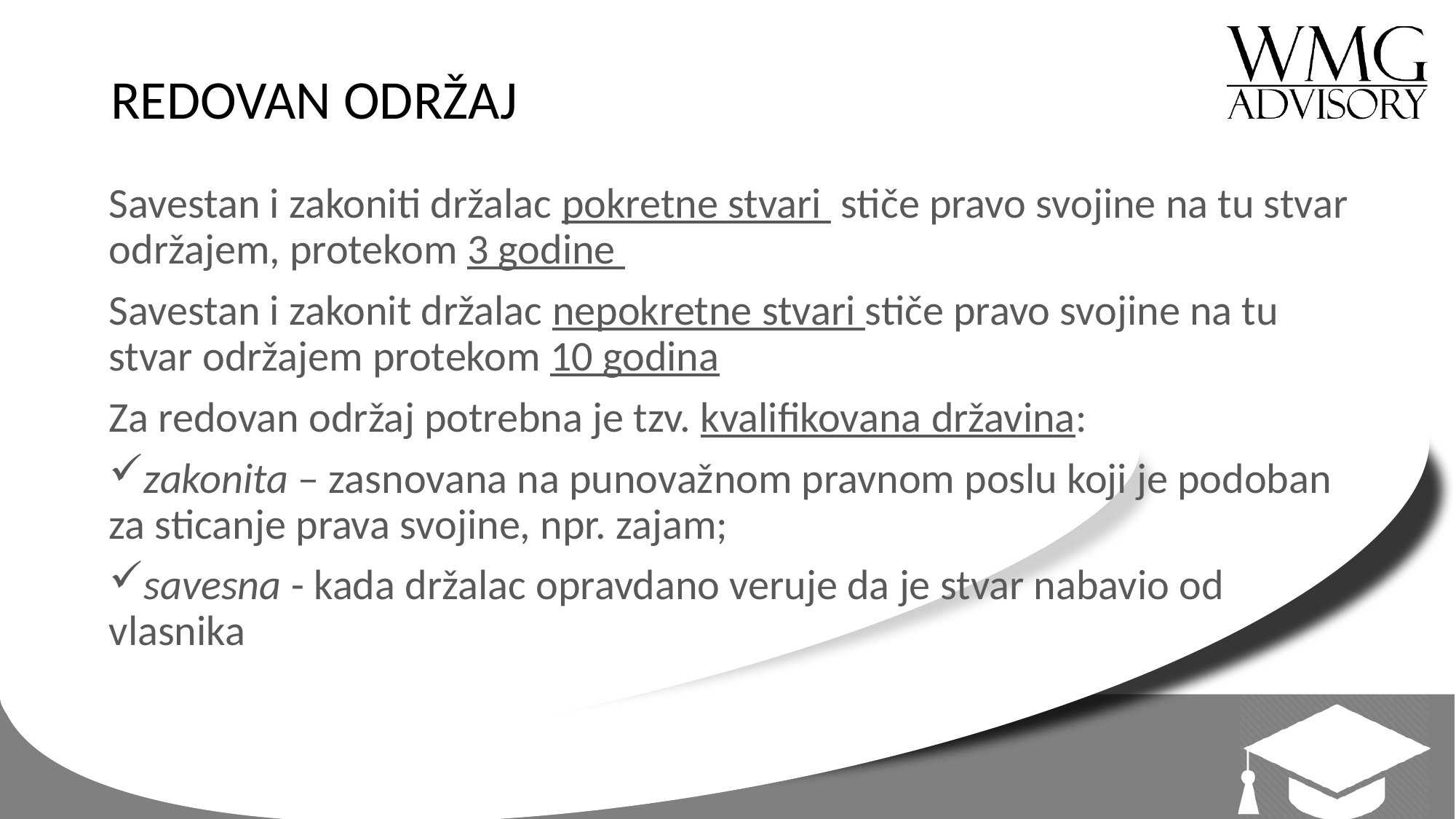

# REDOVAN ODRŽAJ
Savestan i zakoniti držalac pokretne stvari  stiče pravo svojine na tu stvar održajem, protekom 3 godine
Savestan i zakonit držalac nepokretne stvari stiče pravo svojine na tu stvar održajem protekom 10 godina
Za redovan održaj potrebna je tzv. kvalifikovana državina:
zakonita – zasnovana na punovažnom pravnom poslu koji je podoban za sticanje prava svojine, npr. zajam;
savesna - kada držalac opravdano veruje da je stvar nabavio od vlasnika